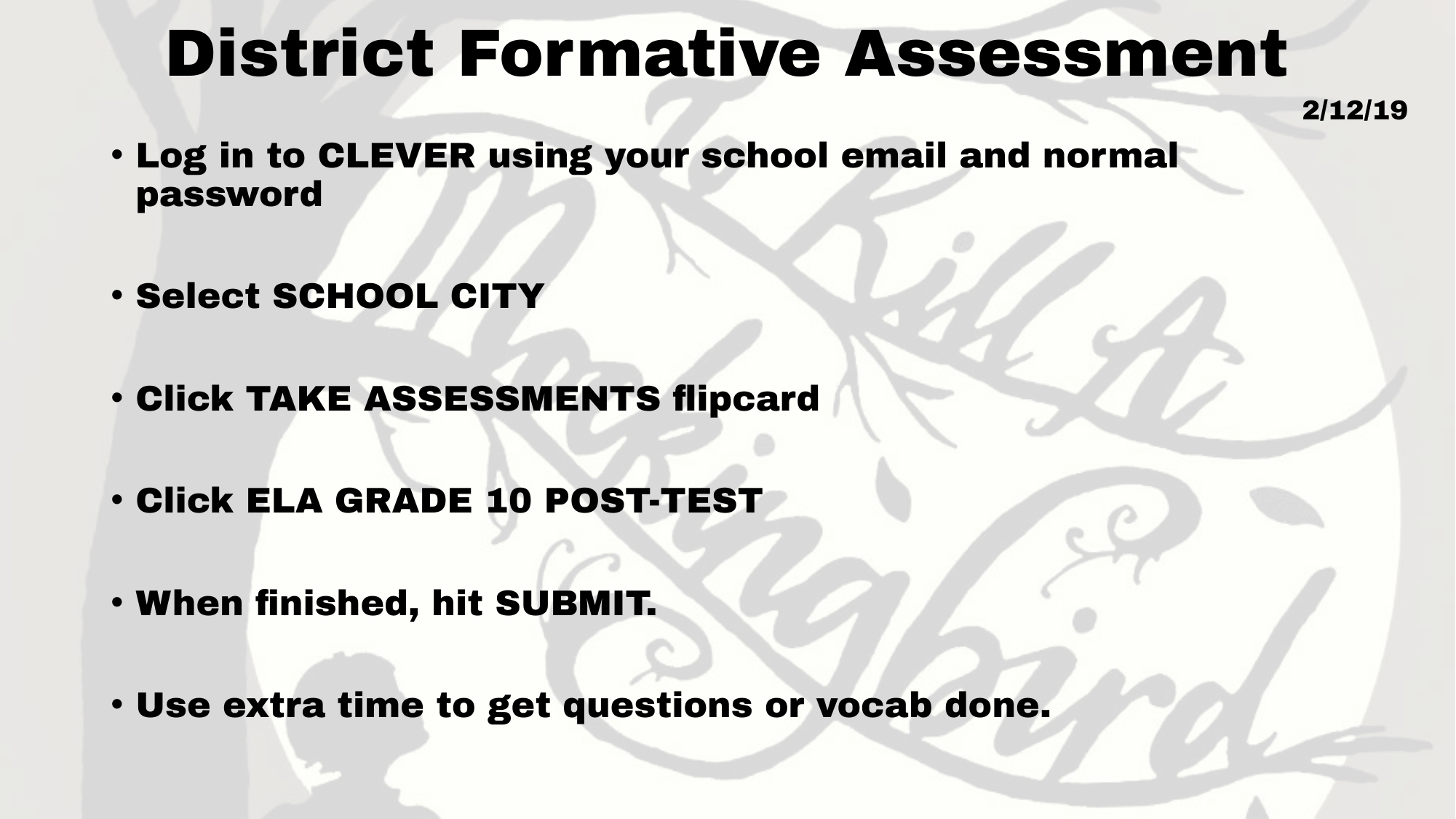

# District Formative Assessment
2/12/19
Log in to CLEVER using your school email and normal password

Select SCHOOL CITY

Click TAKE ASSESSMENTS flipcard

Click ELA GRADE 10 POST-TEST

When finished, hit SUBMIT.

Use extra time to get questions or vocab done.